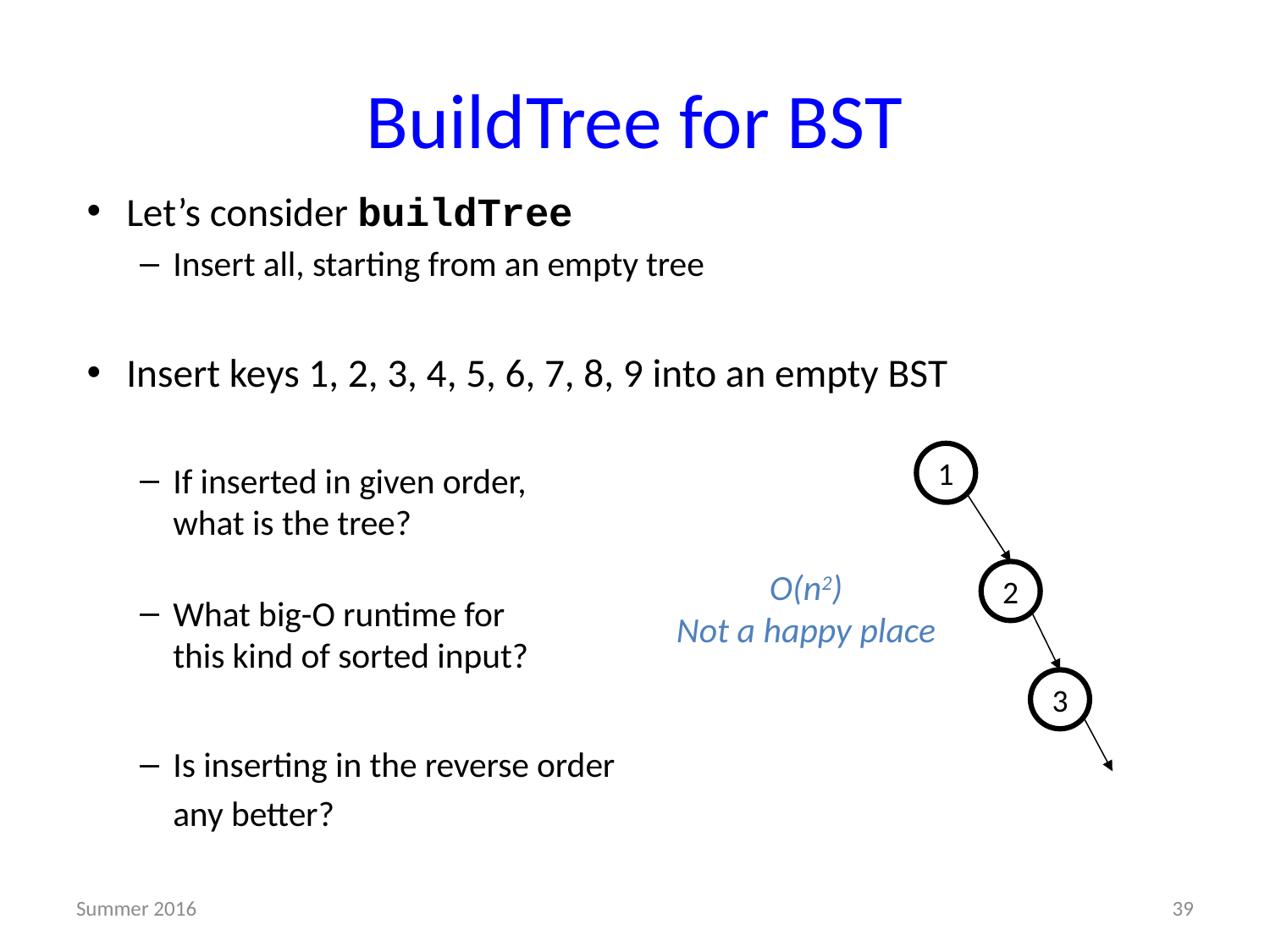

# BuildTree for BST
Let’s consider buildTree
Insert all, starting from an empty tree

Insert keys 1, 2, 3, 4, 5, 6, 7, 8, 9 into an empty BST

If inserted in given order,
what is the tree?
What big-O runtime for
this kind of sorted input?

Is inserting in the reverse order
	any better?

1
2
3
Θ(n2)
O(n2)
Not a happy place
Summer 2016
39
Θ(n2)